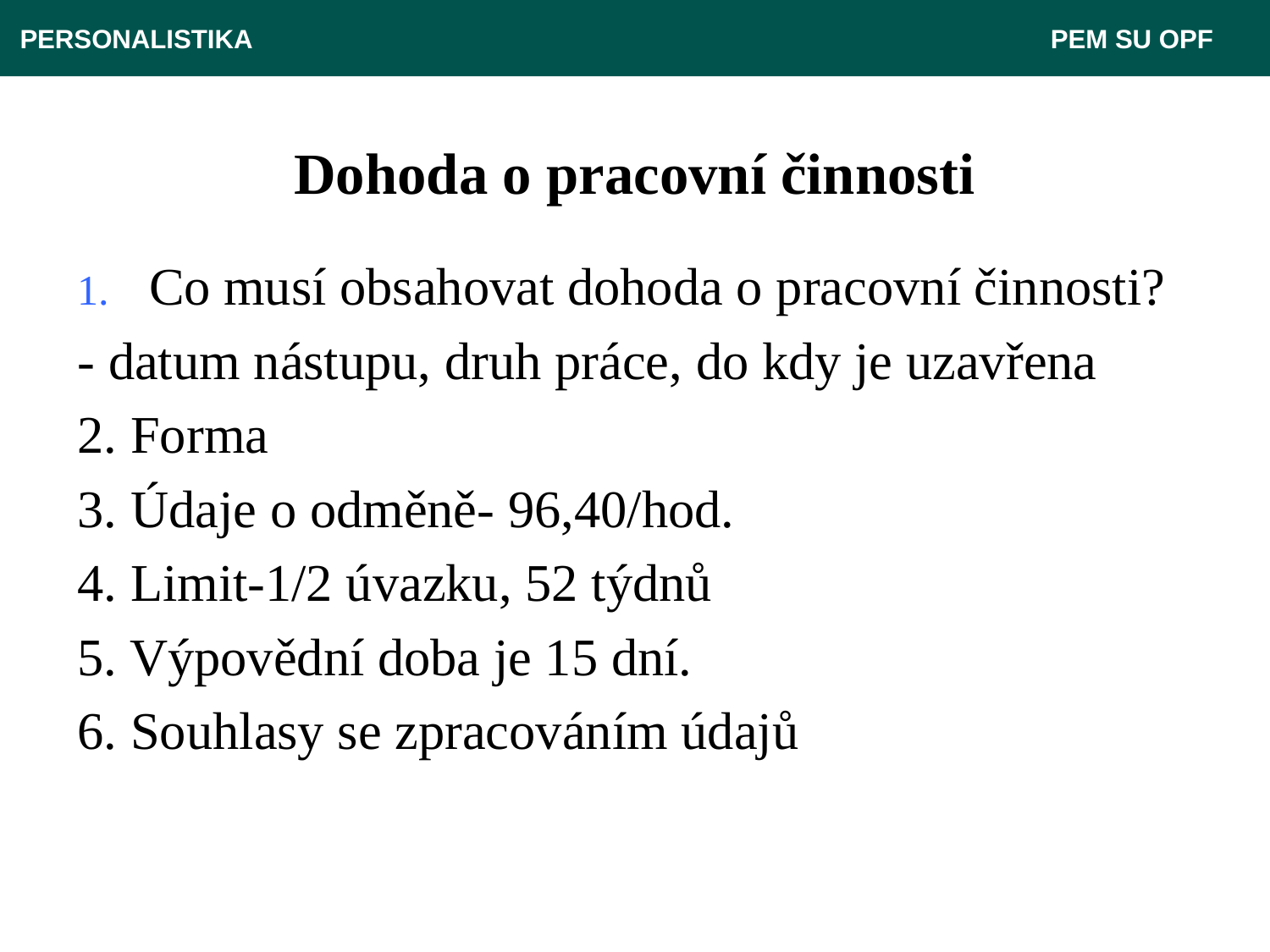

PERSONALISTIKA 							   PEM SU OPF
# Dohoda o pracovní činnosti
Co musí obsahovat dohoda o pracovní činnosti?
- datum nástupu, druh práce, do kdy je uzavřena
2. Forma
3. Údaje o odměně- 96,40/hod.
4. Limit-1/2 úvazku, 52 týdnů
5. Výpovědní doba je 15 dní.
6. Souhlasy se zpracováním údajů